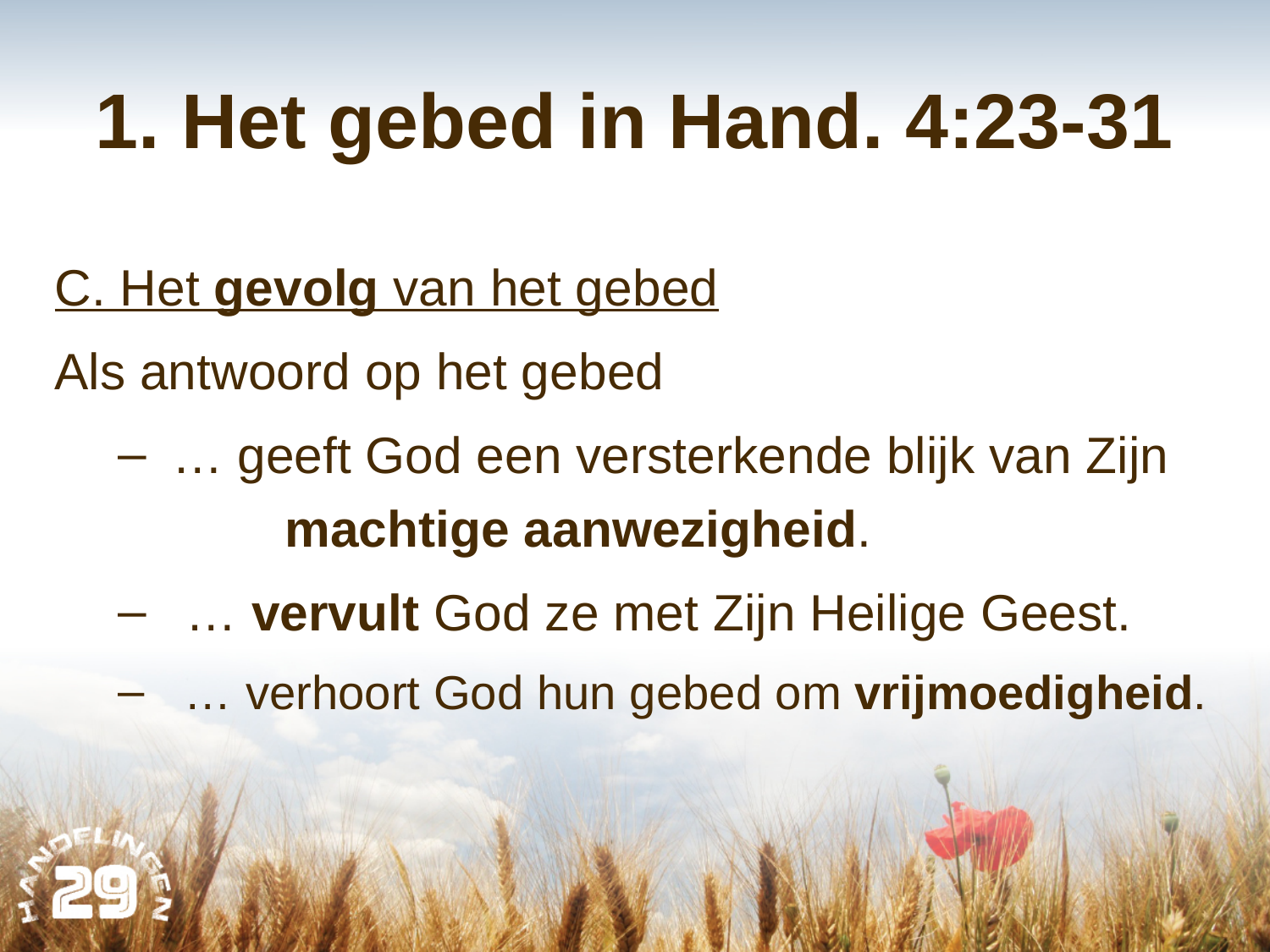

# 1. Het gebed in Hand. 4:23-31
C. Het gevolg van het gebed
Als antwoord op het gebed
 … geeft God een versterkende blijk van Zijn 	machtige aanwezigheid.
  … vervult God ze met Zijn Heilige Geest.
  … verhoort God hun gebed om vrijmoedigheid.